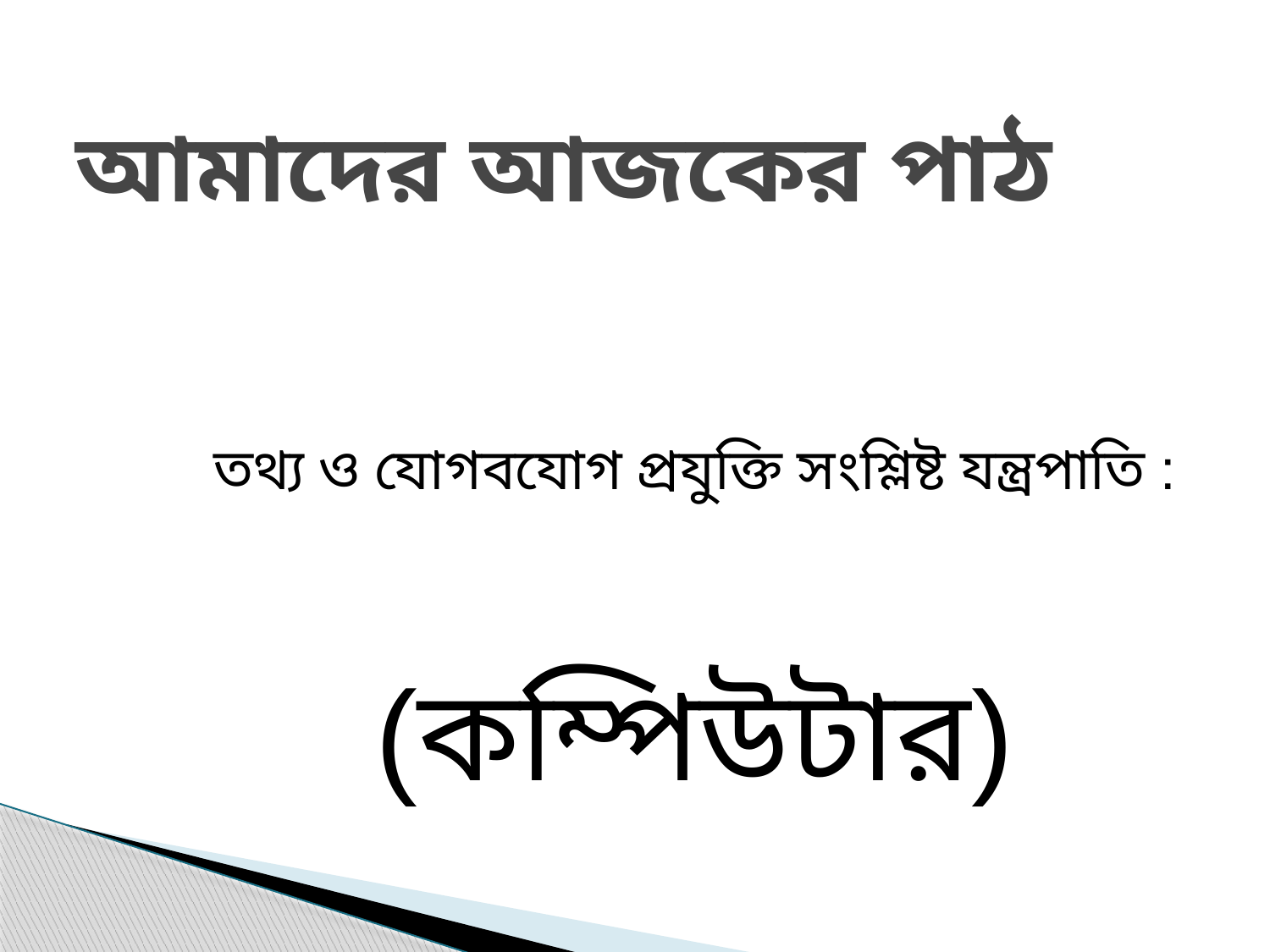

# আমাদের আজকের পাঠ
তথ্য ও যোগবযোগ প্রযুক্তি সংশ্লিষ্ট যন্ত্রপাতি :
(কম্পিউটার)